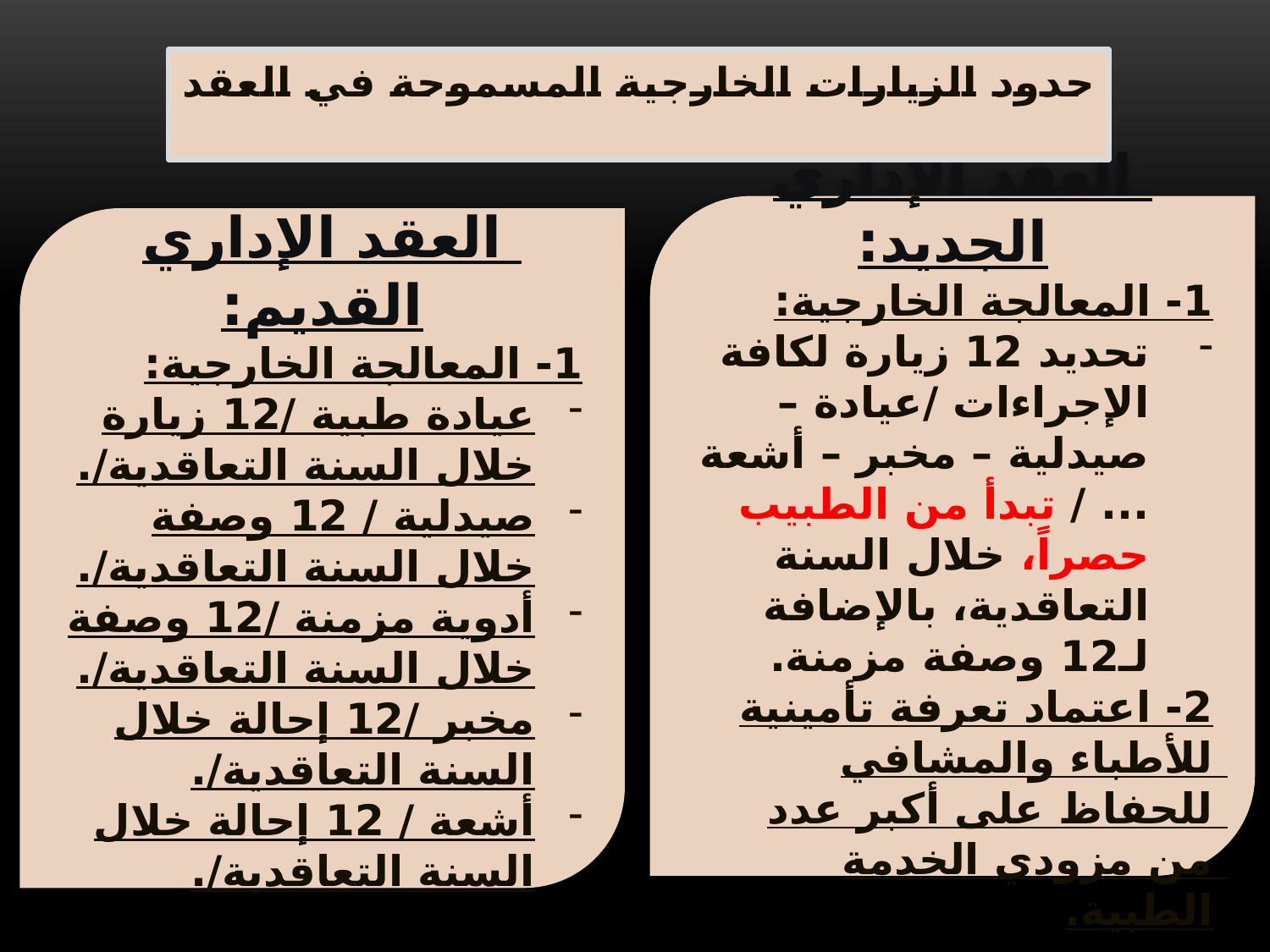

# حدود الزيارات الخارجية المسموحة في العقد
العقد الإداري الجديد:
1- المعالجة الخارجية:
تحديد 12 زيارة لكافة الإجراءات /عيادة – صيدلية – مخبر – أشعة ... / تبدأ من الطبيب حصراً، خلال السنة التعاقدية، بالإضافة لـ12 وصفة مزمنة.
2- اعتماد تعرفة تأمينية للأطباء والمشافي للحفاظ على أكبر عدد من مزودي الخدمة الطبية.
العقد الإداري القديم:
1- المعالجة الخارجية:
عيادة طبية /12 زيارة خلال السنة التعاقدية/.
صيدلية / 12 وصفة خلال السنة التعاقدية/.
أدوية مزمنة /12 وصفة خلال السنة التعاقدية/.
مخبر /12 إحالة خلال السنة التعاقدية/.
أشعة / 12 إحالة خلال السنة التعاقدية/.